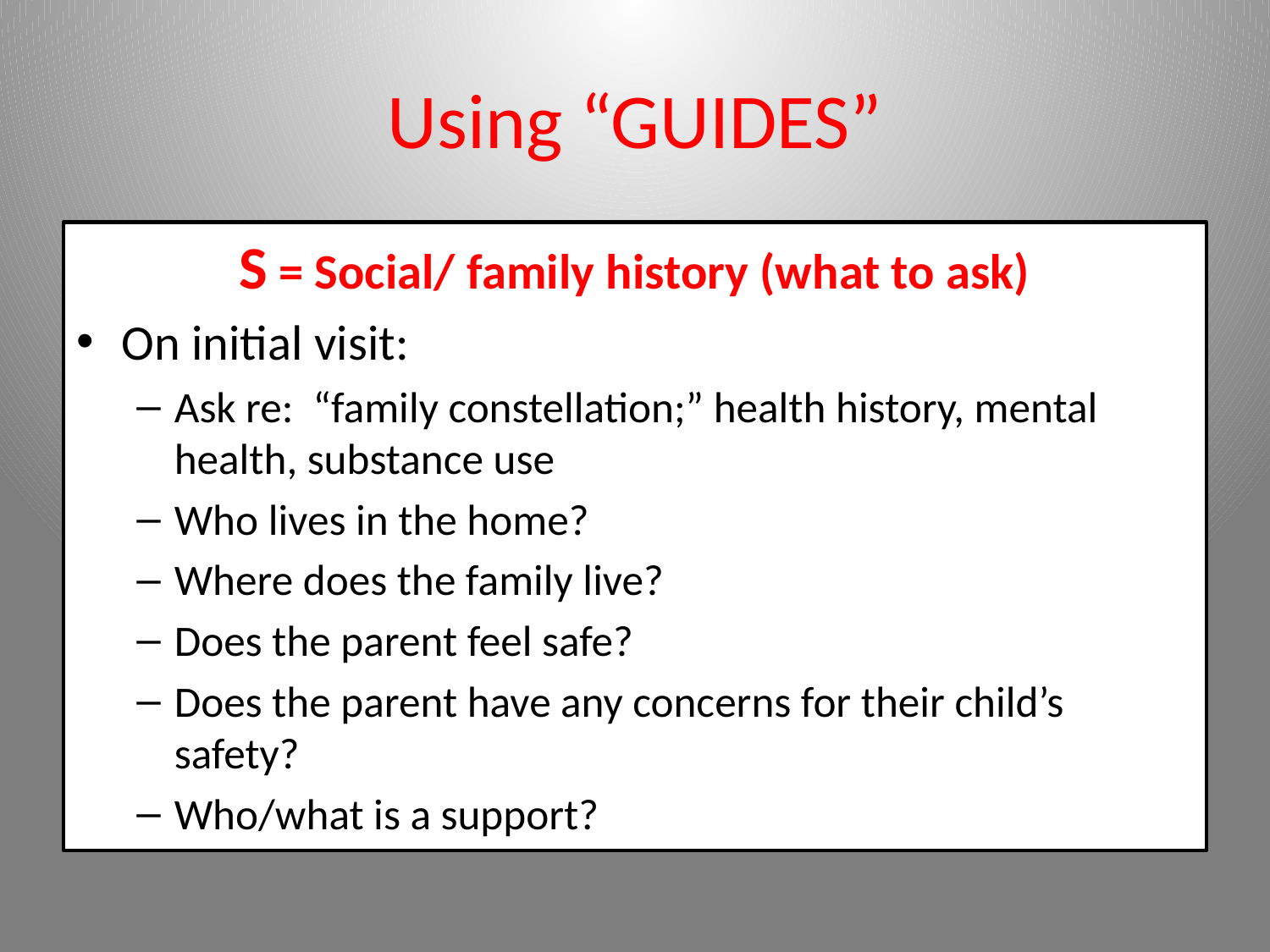

# Using “GUIDES”
S = Social/ family history (what to ask)
On initial visit:
Ask re:  “family constellation;” health history, mental health, substance use
Who lives in the home?
Where does the family live?
Does the parent feel safe?
Does the parent have any concerns for their child’s safety?
Who/what is a support?